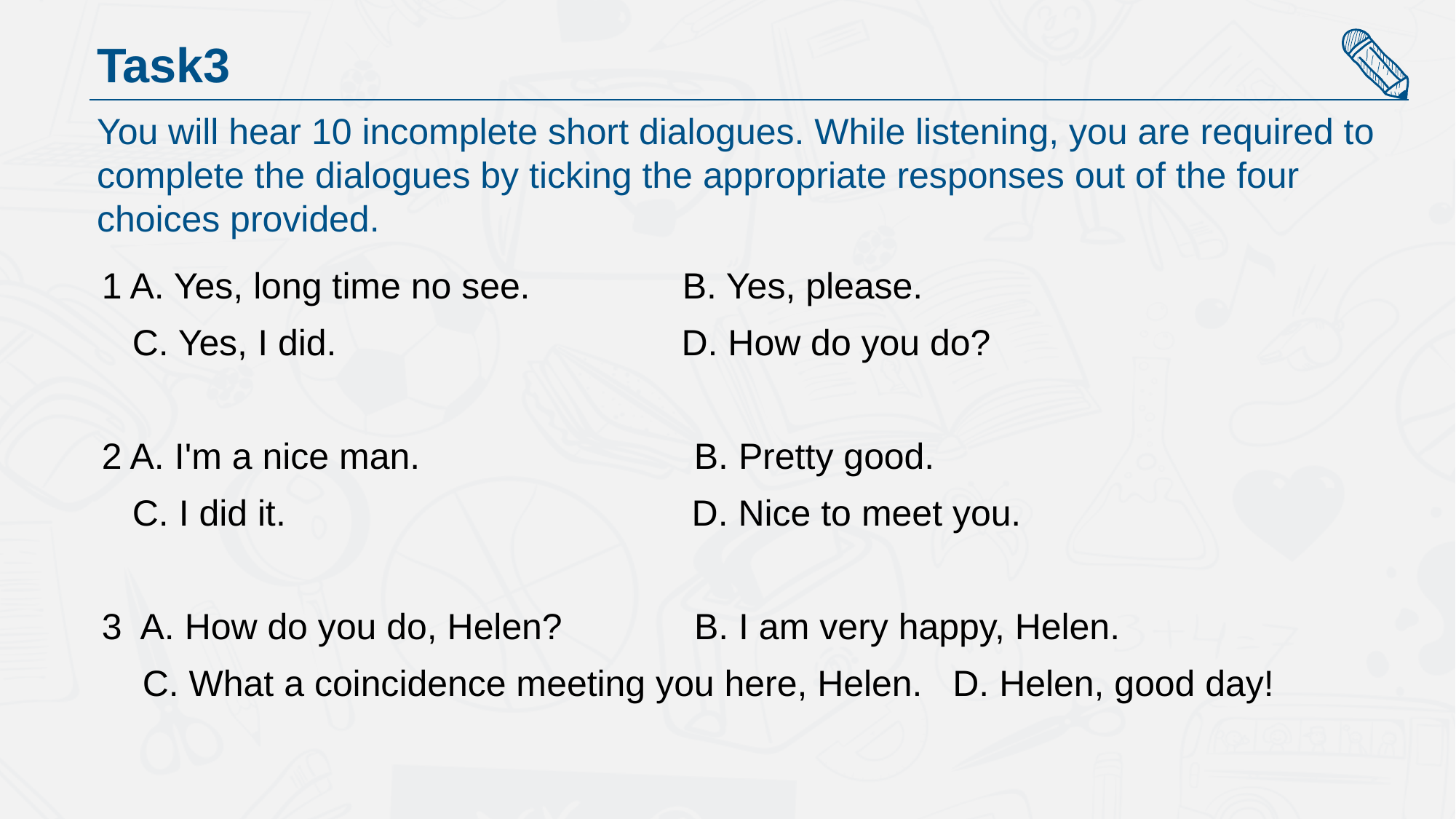

Task3
You will hear 10 incomplete short dialogues. While listening, you are required to complete the dialogues by ticking the appropriate responses out of the four choices provided.
1 A. Yes, long time no see.               B. Yes, please.
   C. Yes, I did.                                  D. How do you do?

2 A. I'm a nice man.                           B. Pretty good.
   C. I did it.                                        D. Nice to meet you.

3  A. How do you do, Helen?             B. I am very happy, Helen.
    C. What a coincidence meeting you here, Helen.   D. Helen, good day!